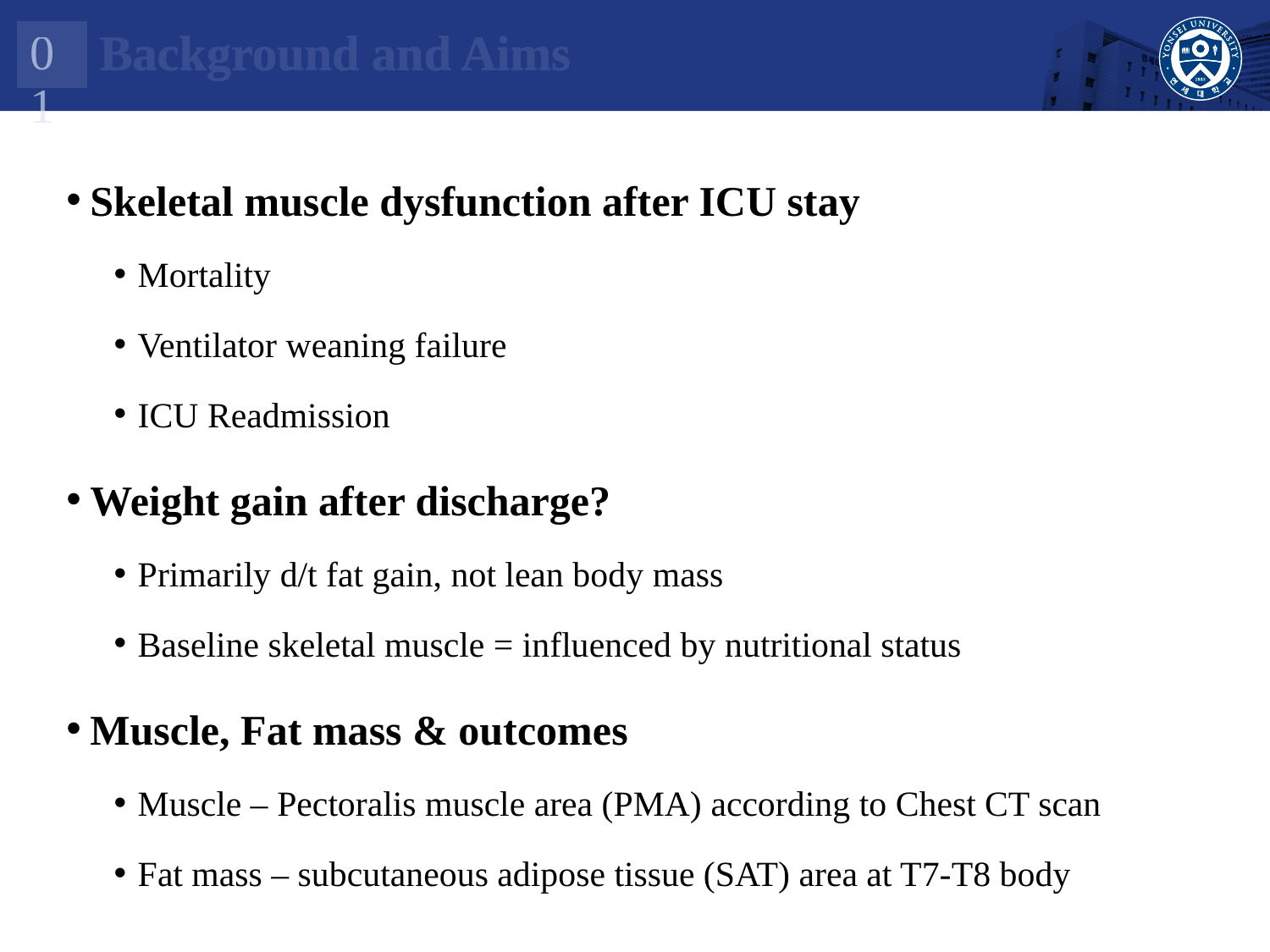

01
Background and Aims
Skeletal muscle dysfunction after ICU stay
Mortality
Ventilator weaning failure
ICU Readmission
Weight gain after discharge?
Primarily d/t fat gain, not lean body mass
Baseline skeletal muscle = influenced by nutritional status
Muscle, Fat mass & outcomes
Muscle – Pectoralis muscle area (PMA) according to Chest CT scan
Fat mass – subcutaneous adipose tissue (SAT) area at T7-T8 body